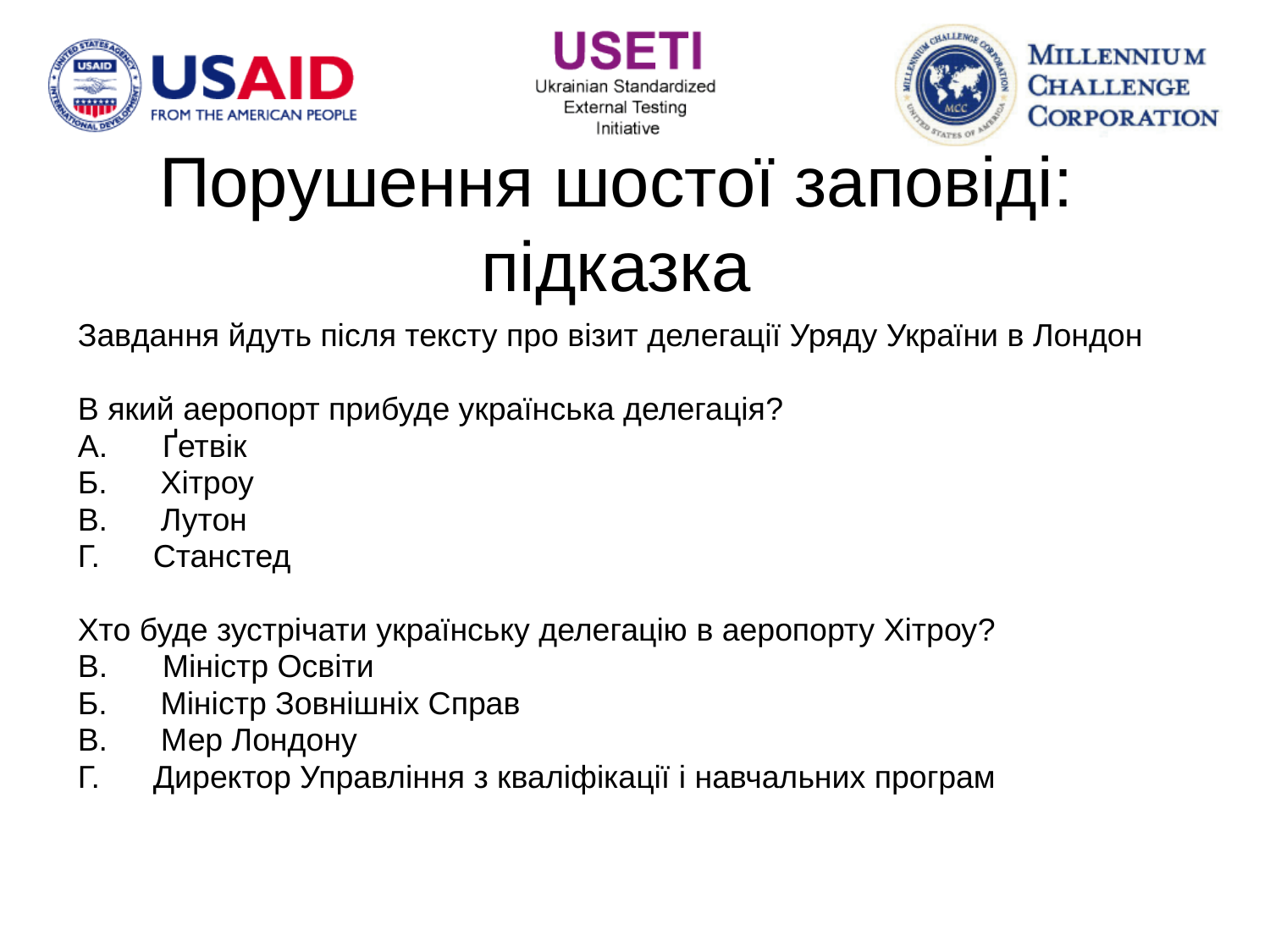

# Порушення шостої заповіді: підказка
Завдання йдуть після тексту про візит делегації Уряду України в Лондон

В який аеропорт прибуде українська делегація?
Ґетвік
Б.      Хітроу
В.      Лутон
Г.      Станстед

Хто буде зустрічати українську делегацію в аеропорту Хітроу?
Міністр Освіти
Б.      Міністр Зовнішніх Справ
В.      Мер Лондону
Г.      Директор Управління з кваліфікації і навчальних програм